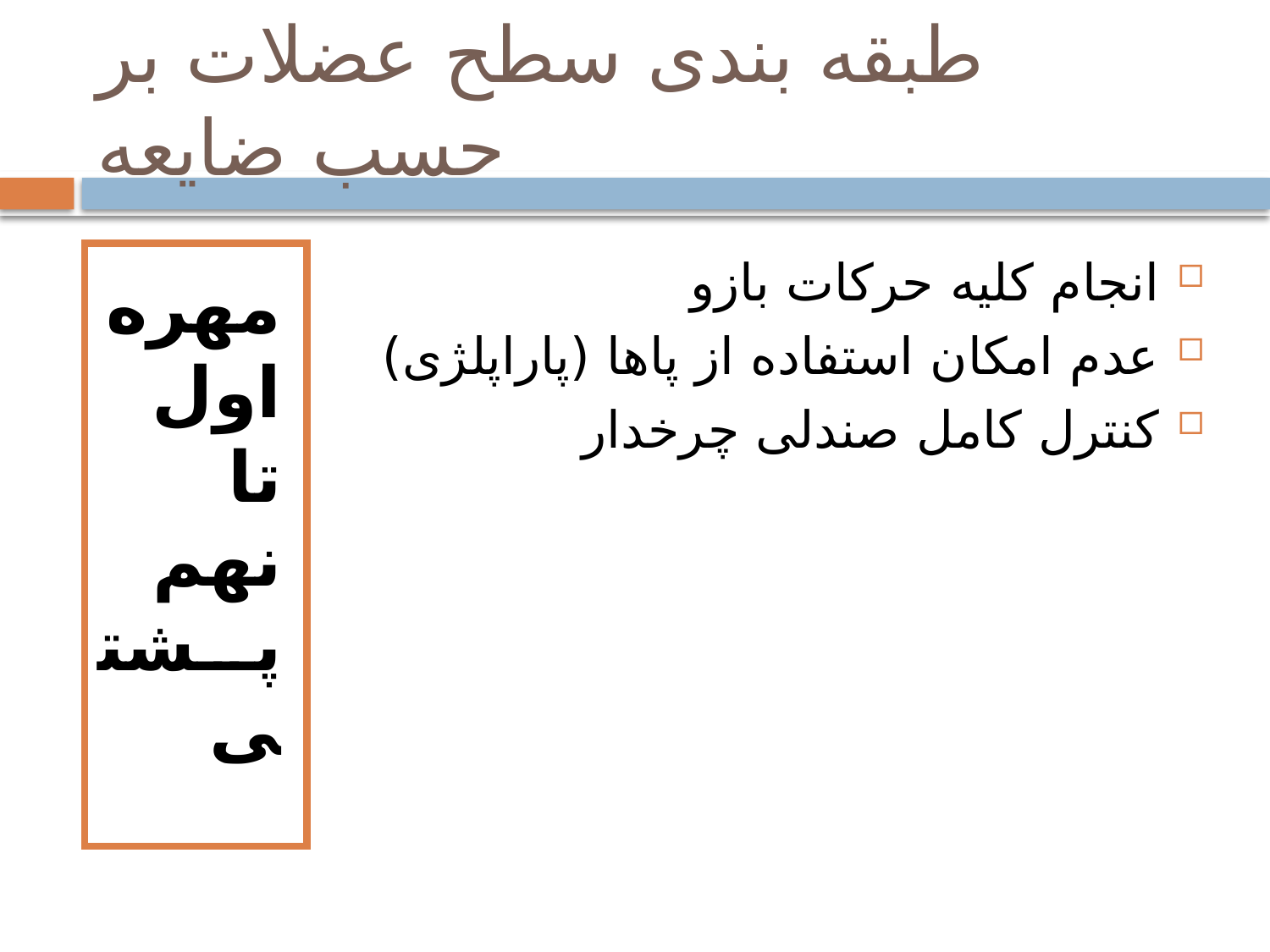

# طبقه بندی سطح عضلات بر حسب ضایعه
مهره اول تا نهم پشتی
انجام کلیه حرکات بازو
عدم امکان استفاده از پاها (پاراپلژی)
کنترل کامل صندلی چرخدار